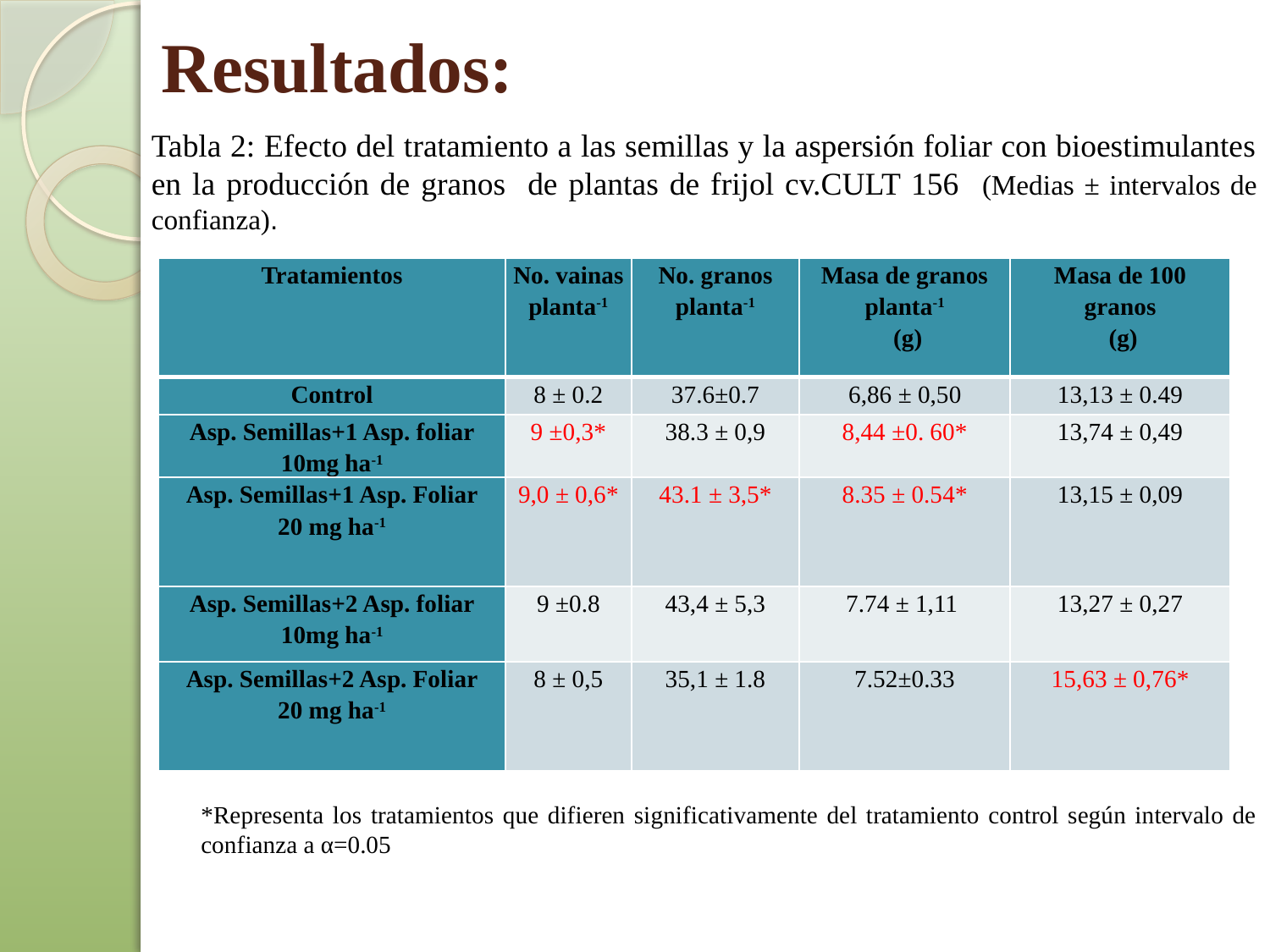

# Resultados:
Tabla 2: Efecto del tratamiento a las semillas y la aspersión foliar con bioestimulantes en la producción de granos  de plantas de frijol cv.CULT 156  (Medias ± intervalos de confianza).

| Tratamientos | No. vainas planta-1 | No. granos planta-1 | Masa de granos planta-1 (g) | Masa de 100 granos (g) |
| --- | --- | --- | --- | --- |
| Control | 8 ± 0.2 | 37.6±0.7 | 6,86 ± 0,50 | 13,13 ± 0.49 |
| Asp. Semillas+1 Asp. foliar 10mg ha-1 | 9 ±0,3\* | 38.3 ± 0,9 | 8,44 ±0. 60\* | 13,74 ± 0,49 |
| Asp. Semillas+1 Asp. Foliar 20 mg ha-1 | 9,0 ± 0,6\* | 43.1 ± 3,5\* | 8.35 ± 0.54\* | 13,15 ± 0,09 |
| Asp. Semillas+2 Asp. foliar 10mg ha-1 | 9 ±0.8 | 43,4 ± 5,3 | 7.74 ± 1,11 | 13,27 ± 0,27 |
| Asp. Semillas+2 Asp. Foliar 20 mg ha-1 | 8 ± 0,5 | 35,1 ± 1.8 | 7.52±0.33 | 15,63 ± 0,76\* |
*Representa los tratamientos que difieren significativamente del tratamiento control según intervalo de confianza a α=0.05